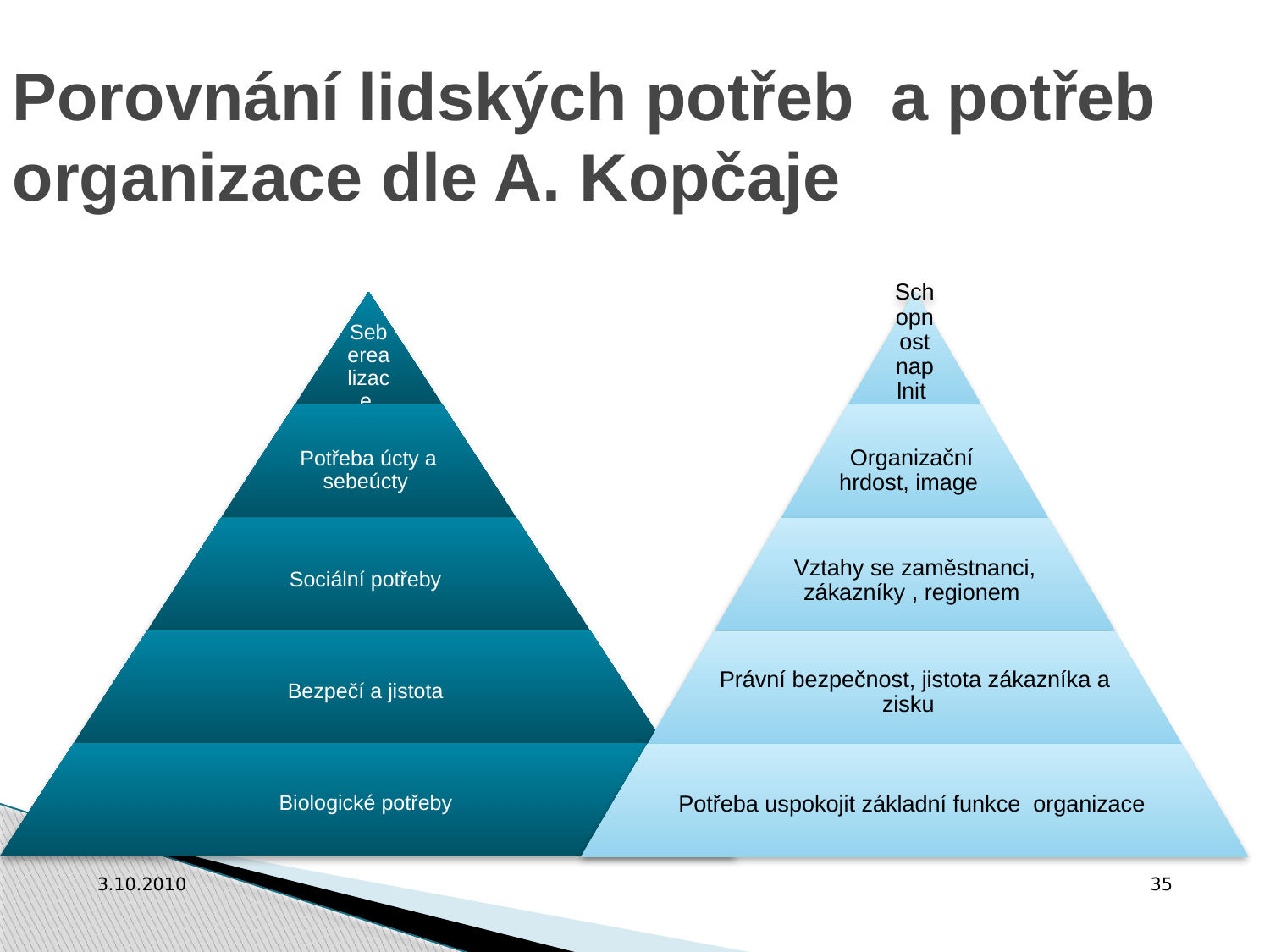

Porovnání lidských potřeb  a potřeb organizace dle A. Kopčaje
Seberealizace
Potřeba úcty a sebeúcty
Sociální potřeby
Bezpečí a jistota
Biologické potřeby
Schopnost naplnit  misi
Organizační  hrdost, image
Vztahy se zaměstnanci, zákazníky , regionem
Právní bezpečnost, jistota zákazníka a zisku
Potřeba uspokojit základní funkce  organizace
3.10.2010
35